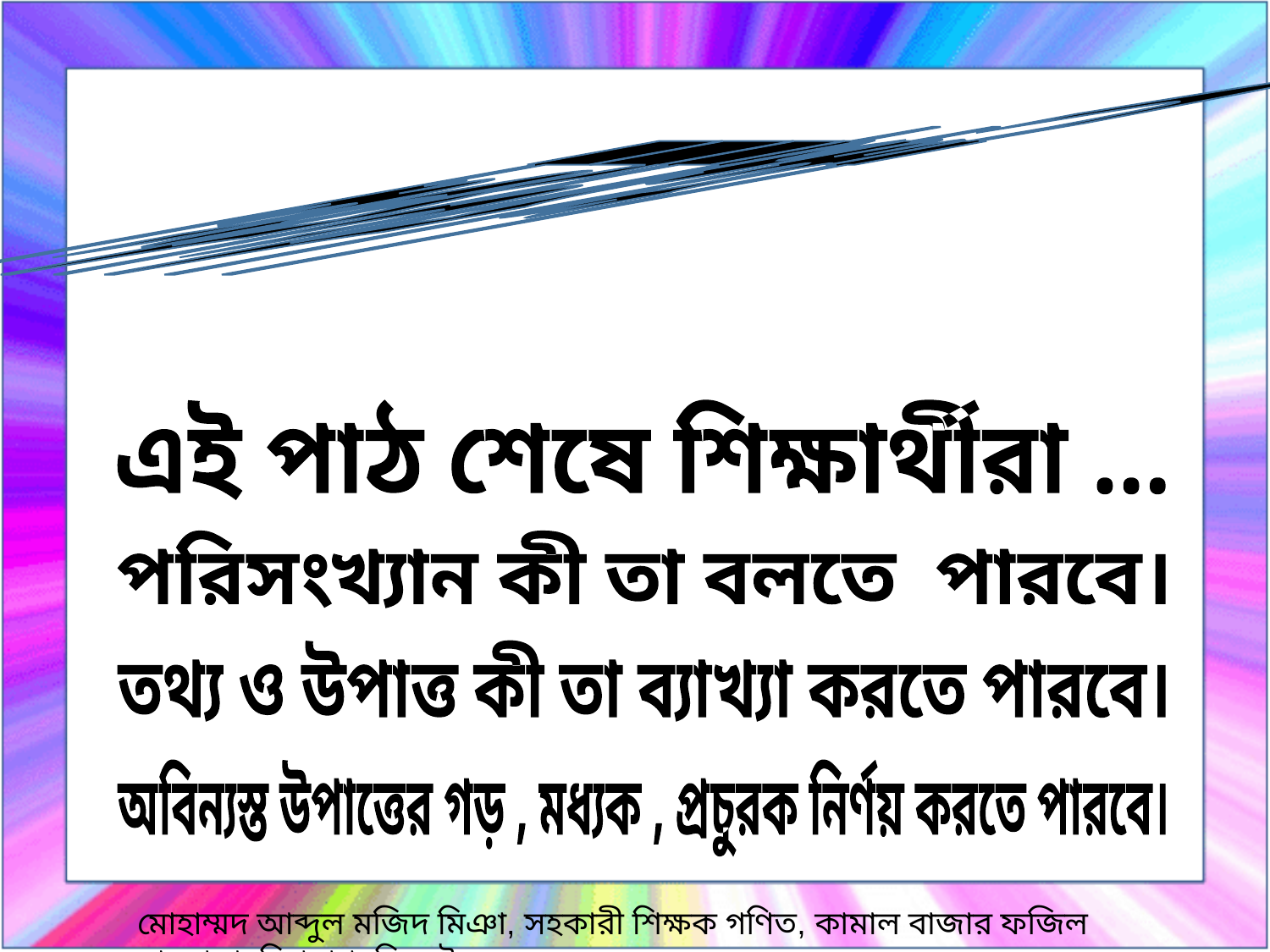

শিখনফল
এই পাঠ শেষে শিক্ষার্থীরা ...
পরিসংখ্যান কী তা বলতে  পারবে।
তথ্য ও উপাত্ত কী তা ব্যাখ্যা করতে পারবে।
অবিন্যস্ত উপাত্তের গড় , মধ্যক , প্রচুরক নির্ণয় করতে পারবে।